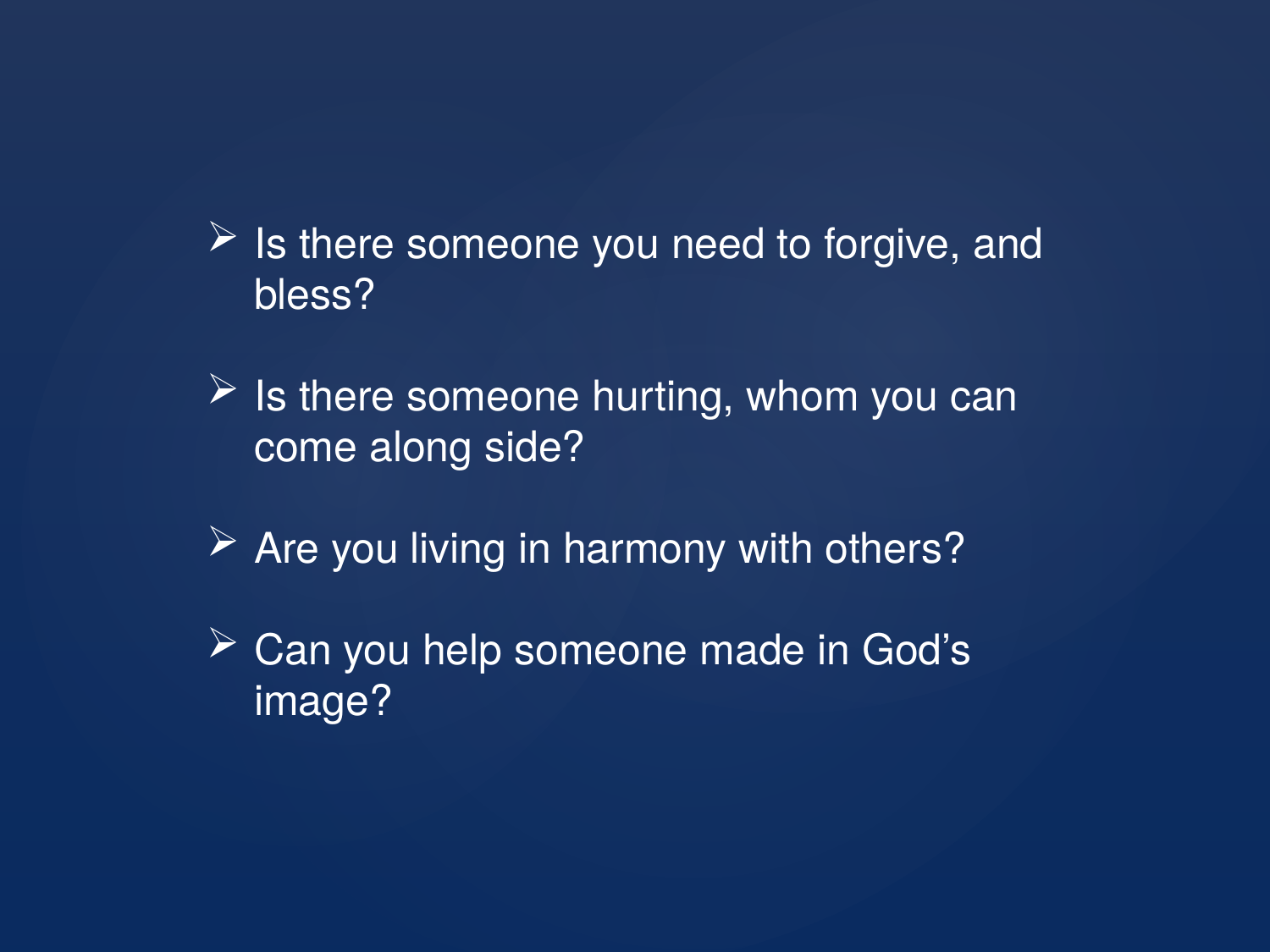

Is there someone you need to forgive, and bless?

Is there someone hurting, whom you can come along side?

Are you living in harmony with others?

Can you help someone made in God’s image?